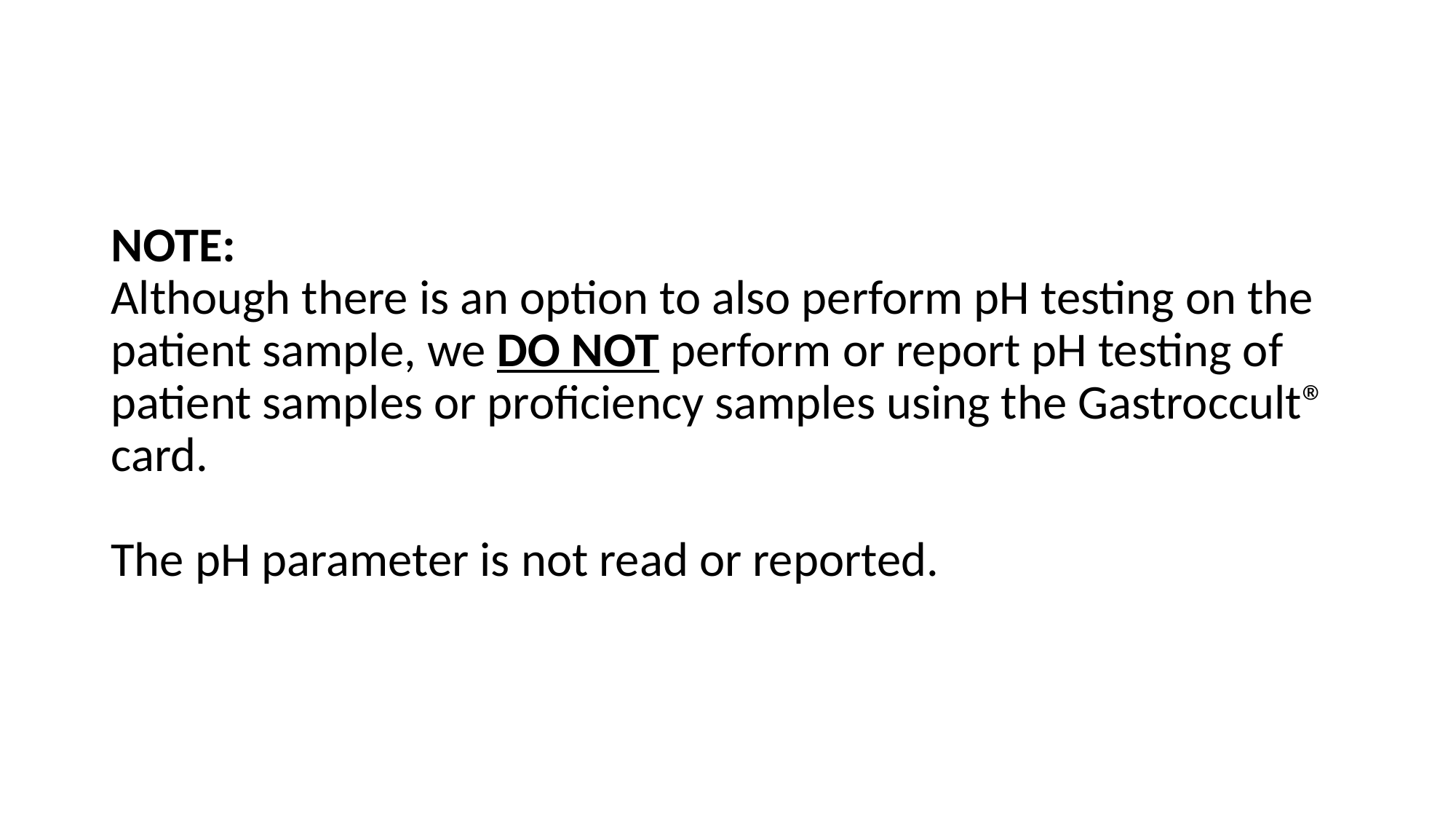

# NOTE: Although there is an option to also perform pH testing on the patient sample, we DO NOT perform or report pH testing of patient samples or proficiency samples using the Gastroccult® card. The pH parameter is not read or reported.